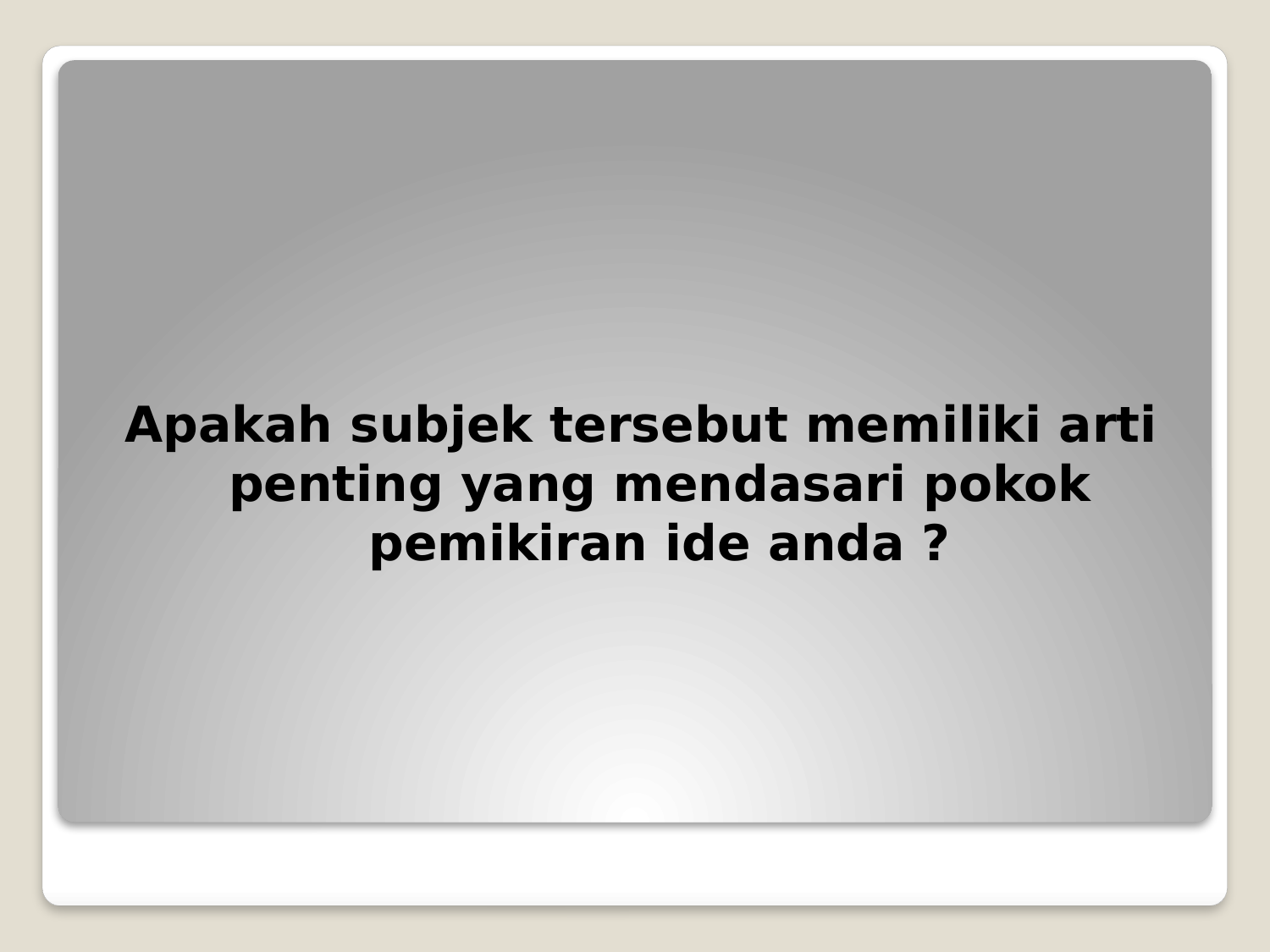

Apakah subjek tersebut memiliki arti penting yang mendasari pokok pemikiran ide anda ?